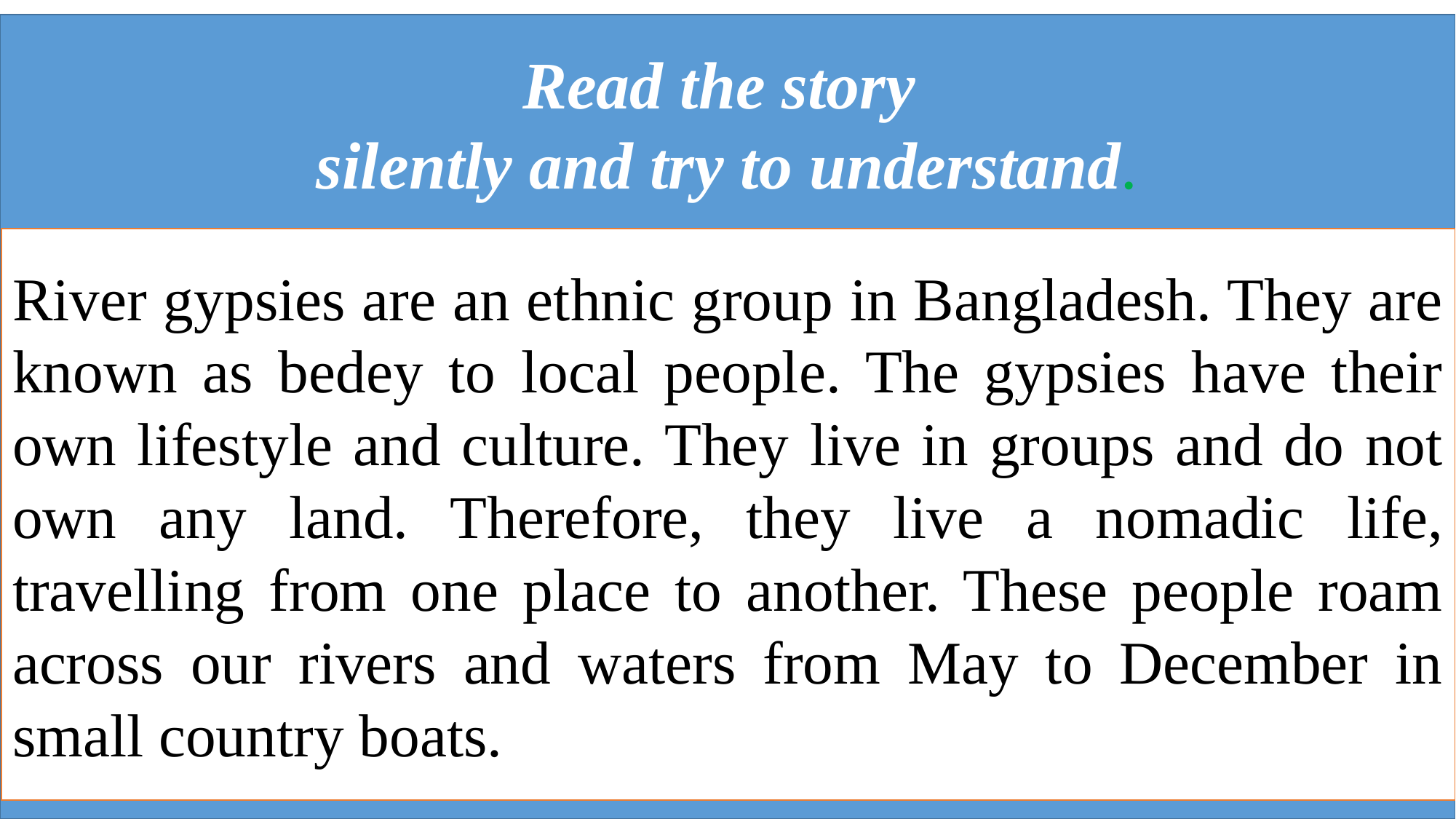

Read the story
silently and try to understand.
River gypsies are an ethnic group in Bangladesh. They are known as bedey to local people. The gypsies have their own lifestyle and culture. They live in groups and do not own any land. Therefore, they live a nomadic life, travelling from one place to another. These people roam across our rivers and waters from May to December in small country boats.